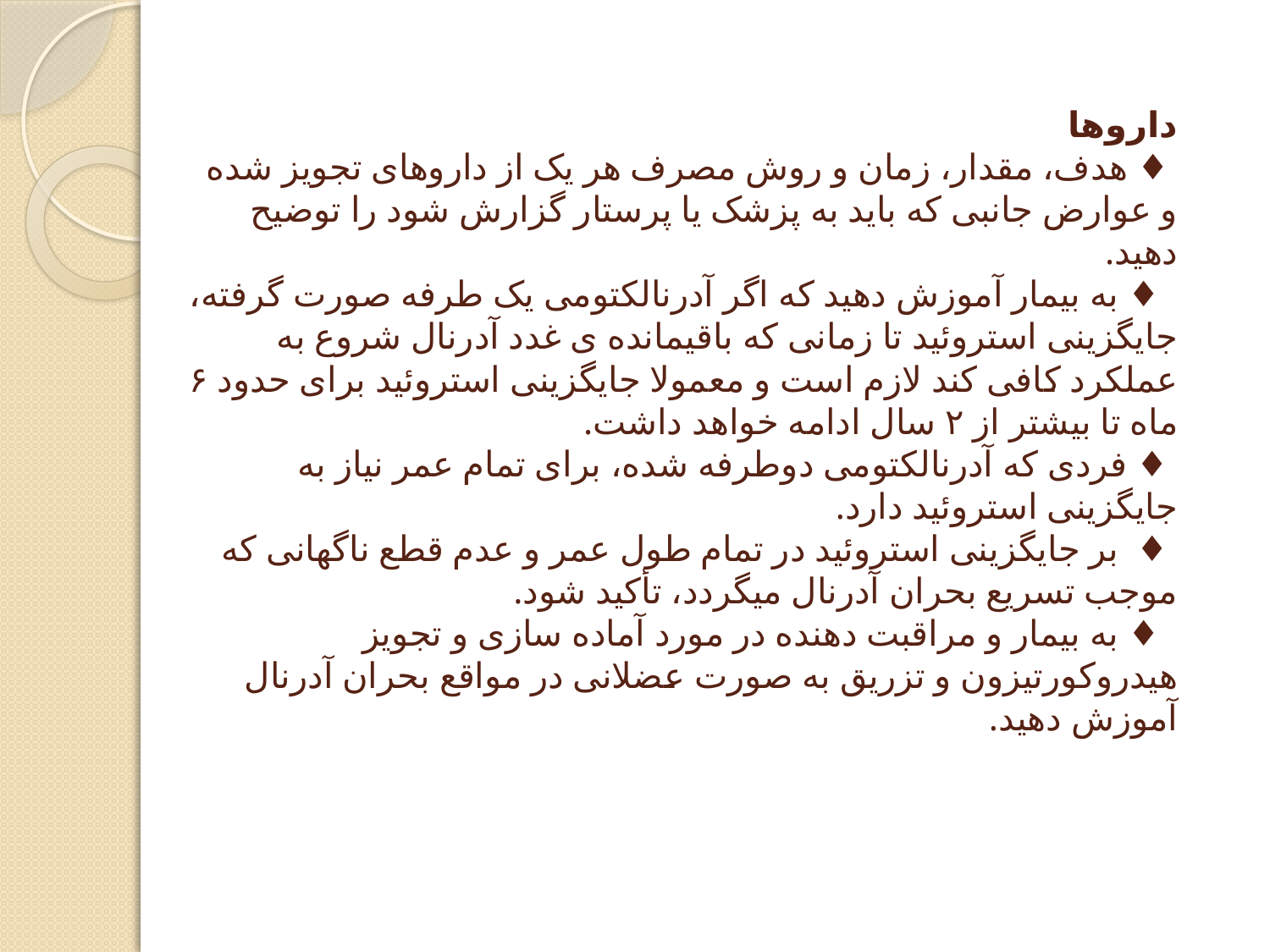

# داروها ♦ هدف، مقدار، زمان و روش مصرف هر یک از داروهای تجویز شده و عوارض جانبی که باید به پزشک یا پرستار گزارش شود را توضیح دهید.   ♦ به بیمار آموزش دهید که اگر آدرنالکتومی یک طرفه صورت گرفته، جایگزینی استروئید تا زمانی که باقیمانده ی غدد آدرنال شروع به عملکرد کافی کند لازم است و معمولا جایگزینی استروئید برای حدود ۶ ماه تا بیشتر از ۲ سال ادامه خواهد داشت. ♦ فردی که آدرنالکتومی دوطرفه شده، برای تمام عمر نیاز به جایگزینی استروئید دارد. ♦  بر جایگزینی استروئید در تمام طول عمر و عدم قطع ناگهانی که موجب تسریع بحران آدرنال میگردد، تأکید شود. ♦ به بیمار و مراقبت دهنده در مورد آماده سازی و تجویز هیدروکورتیزون و تزریق به صورت عضلانی در مواقع بحران آدرنال آموزش دهید.